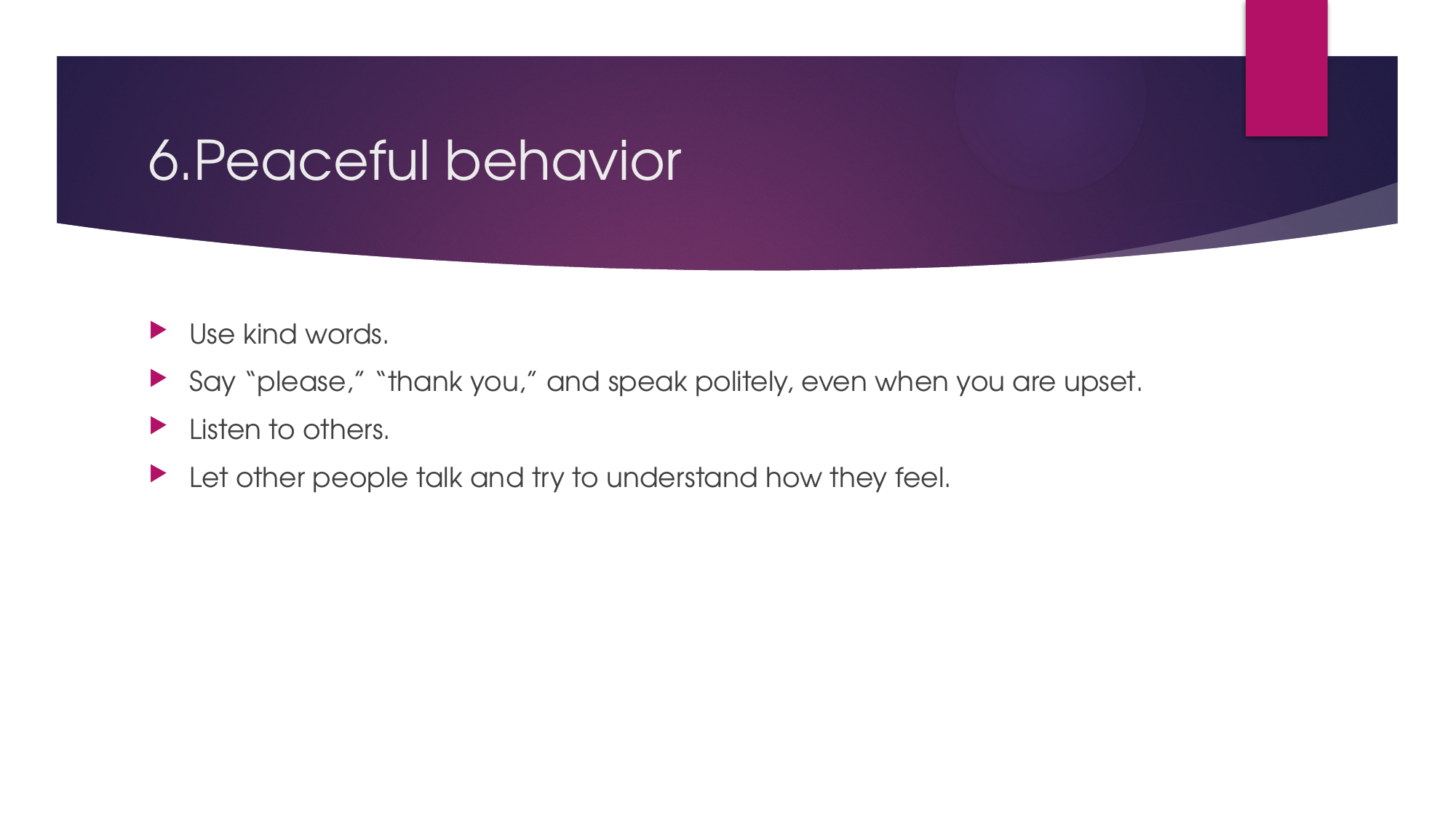

# 6.Peaceful behavior
Use kind words.
Say “please,” “thank you,” and speak politely, even when you are upset.
Listen to others.
Let other people talk and try to understand how they feel.